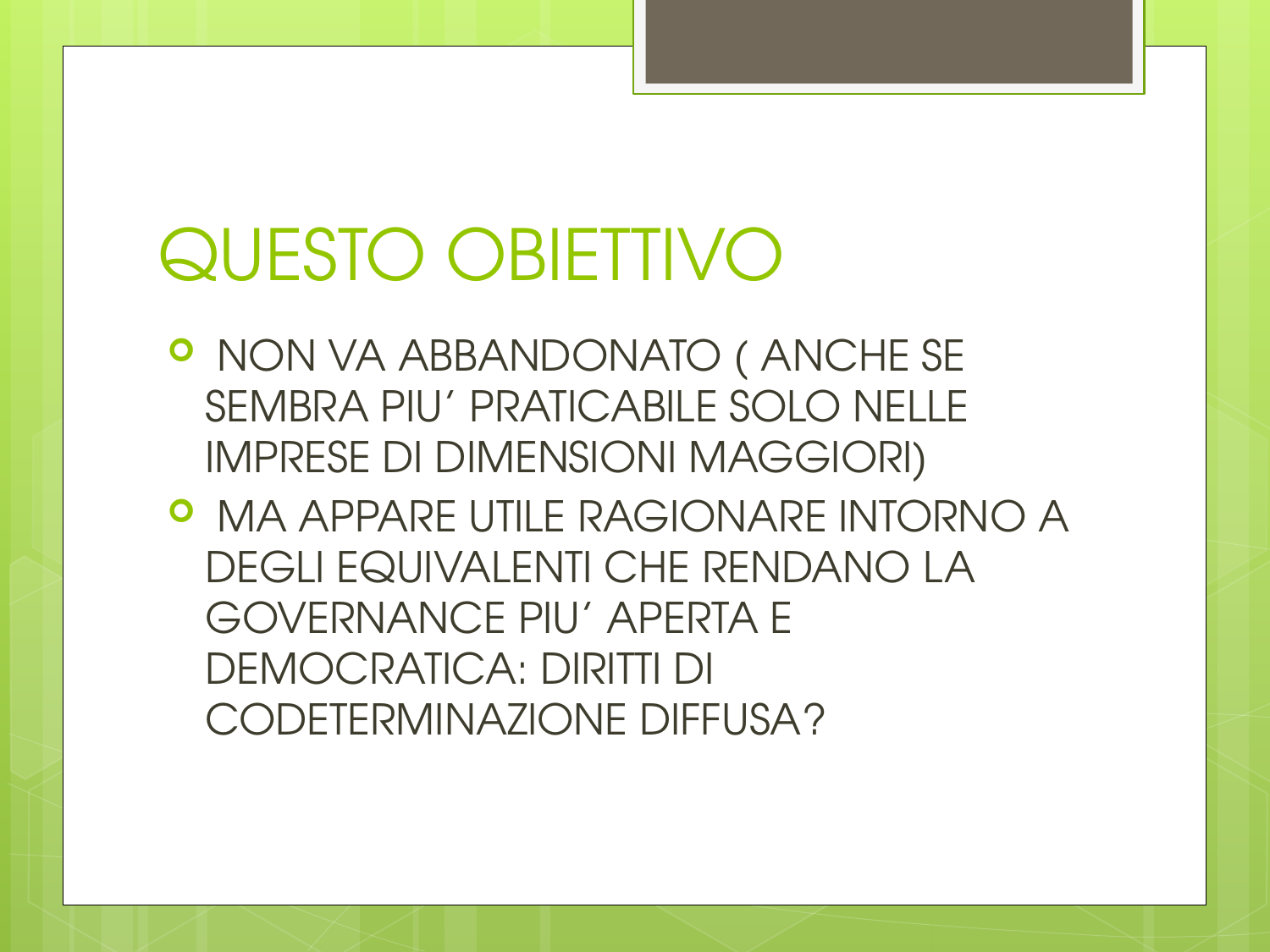

# QUESTO OBIETTIVO
 NON VA ABBANDONATO ( ANCHE SE SEMBRA PIU’ PRATICABILE SOLO NELLE IMPRESE DI DIMENSIONI MAGGIORI)
 MA APPARE UTILE RAGIONARE INTORNO A DEGLI EQUIVALENTI CHE RENDANO LA GOVERNANCE PIU’ APERTA E DEMOCRATICA: DIRITTI DI CODETERMINAZIONE DIFFUSA?